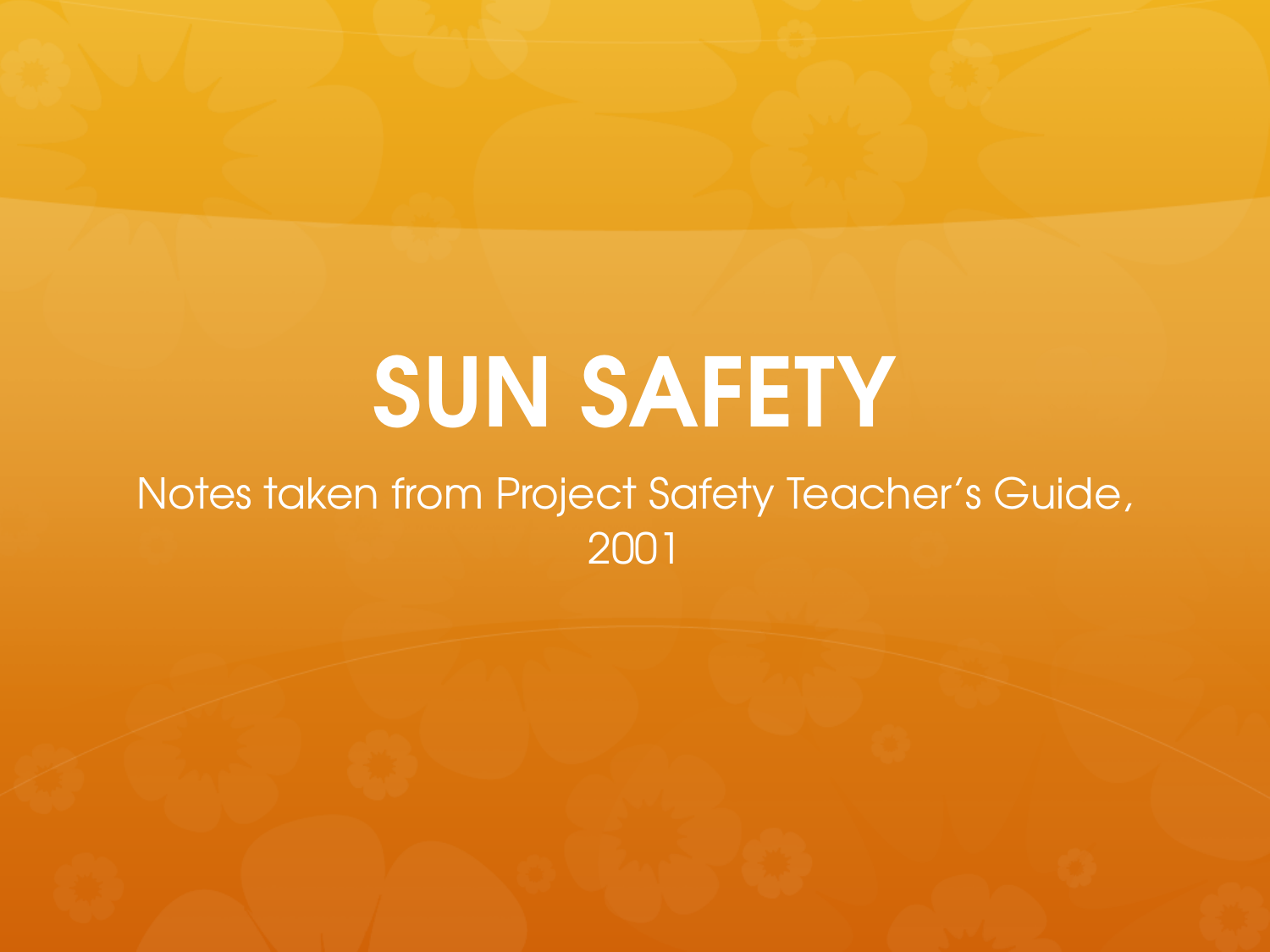

# SUN SAFETY
Notes taken from Project Safety Teacher’s Guide, 2001